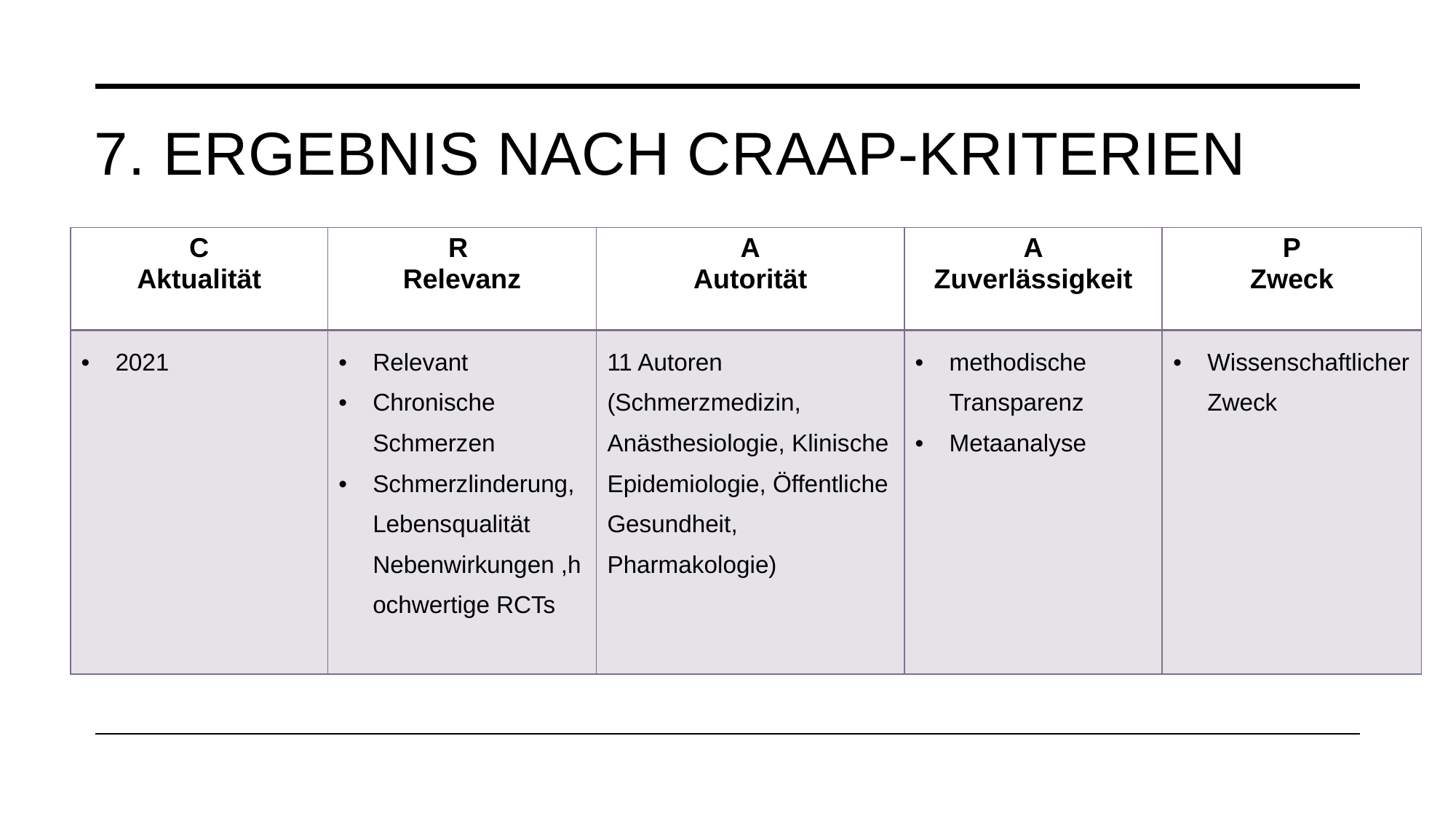

# 7. Ergebnis nach Craap-Kriterien
| C Aktualität | R Relevanz | A Autorität | A Zuverlässigkeit | P Zweck |
| --- | --- | --- | --- | --- |
| 2021 | Relevant Chronische Schmerzen Schmerzlinderung,Lebensqualität Nebenwirkungen ,hochwertige RCTs | 11 Autoren (Schmerzmedizin, Anästhesiologie, Klinische Epidemiologie, Öffentliche Gesundheit, Pharmakologie) | methodische Transparenz Metaanalyse | Wissenschaftlicher Zweck |